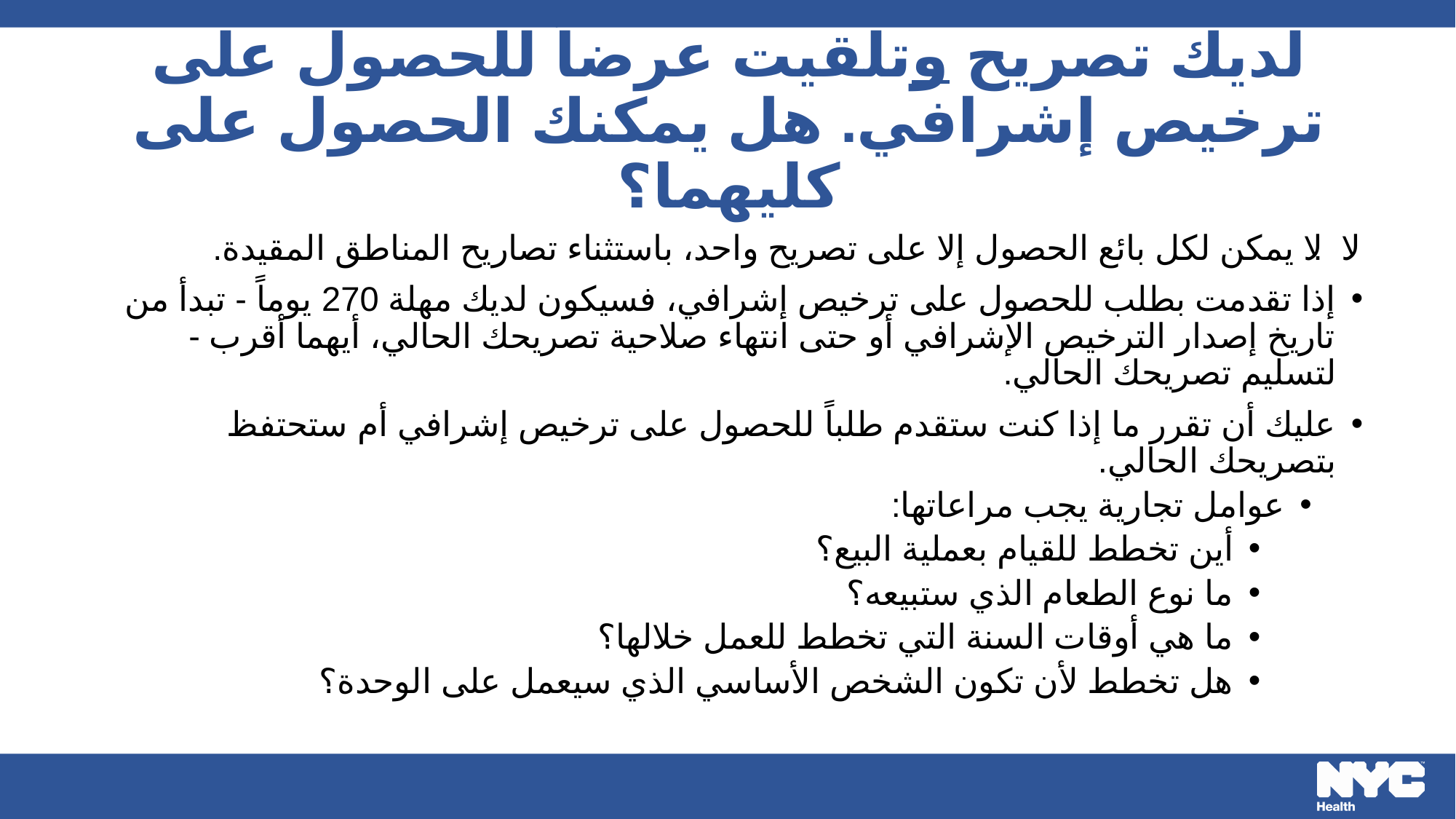

# لديك تصريح وتلقيت عرضاً للحصول على ترخيص إشرافي. هل يمكنك الحصول على كليهما؟
لا. لا يمكن لكل بائع الحصول إلا على تصريح واحد، باستثناء تصاريح المناطق المقيدة.
إذا تقدمت بطلب للحصول على ترخيص إشرافي، فسيكون لديك مهلة 270 يوماً - تبدأ من تاريخ إصدار الترخيص الإشرافي أو حتى انتهاء صلاحية تصريحك الحالي، أيهما أقرب - لتسليم تصريحك الحالي.
عليك أن تقرر ما إذا كنت ستقدم طلباً للحصول على ترخيص إشرافي أم ستحتفظ بتصريحك الحالي.
عوامل تجارية يجب مراعاتها:
أين تخطط للقيام بعملية البيع؟
ما نوع الطعام الذي ستبيعه؟
ما هي أوقات السنة التي تخطط للعمل خلالها؟
هل تخطط لأن تكون الشخص الأساسي الذي سيعمل على الوحدة؟